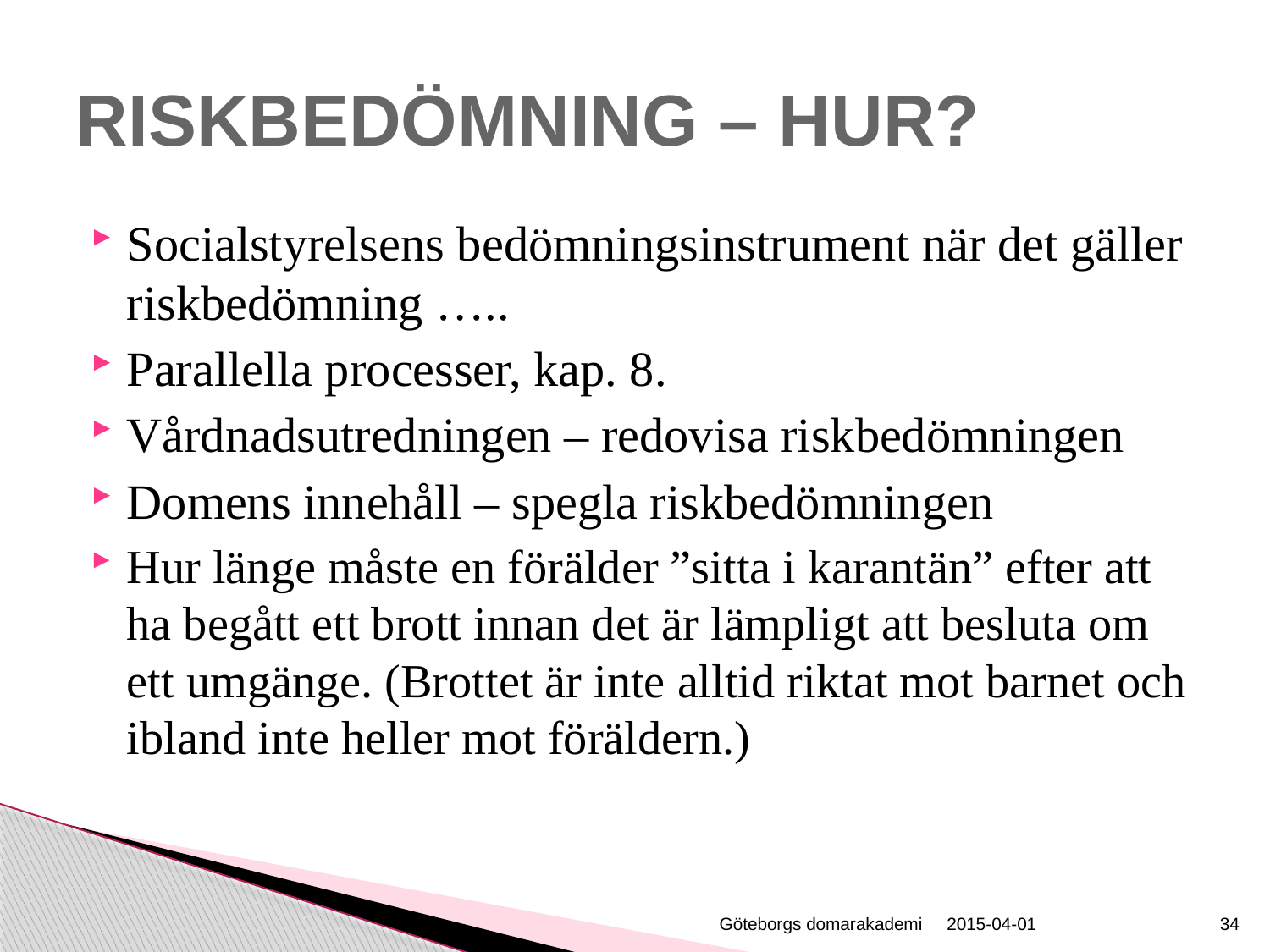

# RISKBEDÖMNING – HUR?
Socialstyrelsens bedömningsinstrument när det gäller riskbedömning …..
Parallella processer, kap. 8.
Vårdnadsutredningen – redovisa riskbedömningen
Domens innehåll – spegla riskbedömningen
Hur länge måste en förälder ”sitta i karantän” efter att ha begått ett brott innan det är lämpligt att besluta om ett umgänge. (Brottet är inte alltid riktat mot barnet och ibland inte heller mot föräldern.)

Göteborgs domarakademi
2015-04-01
34